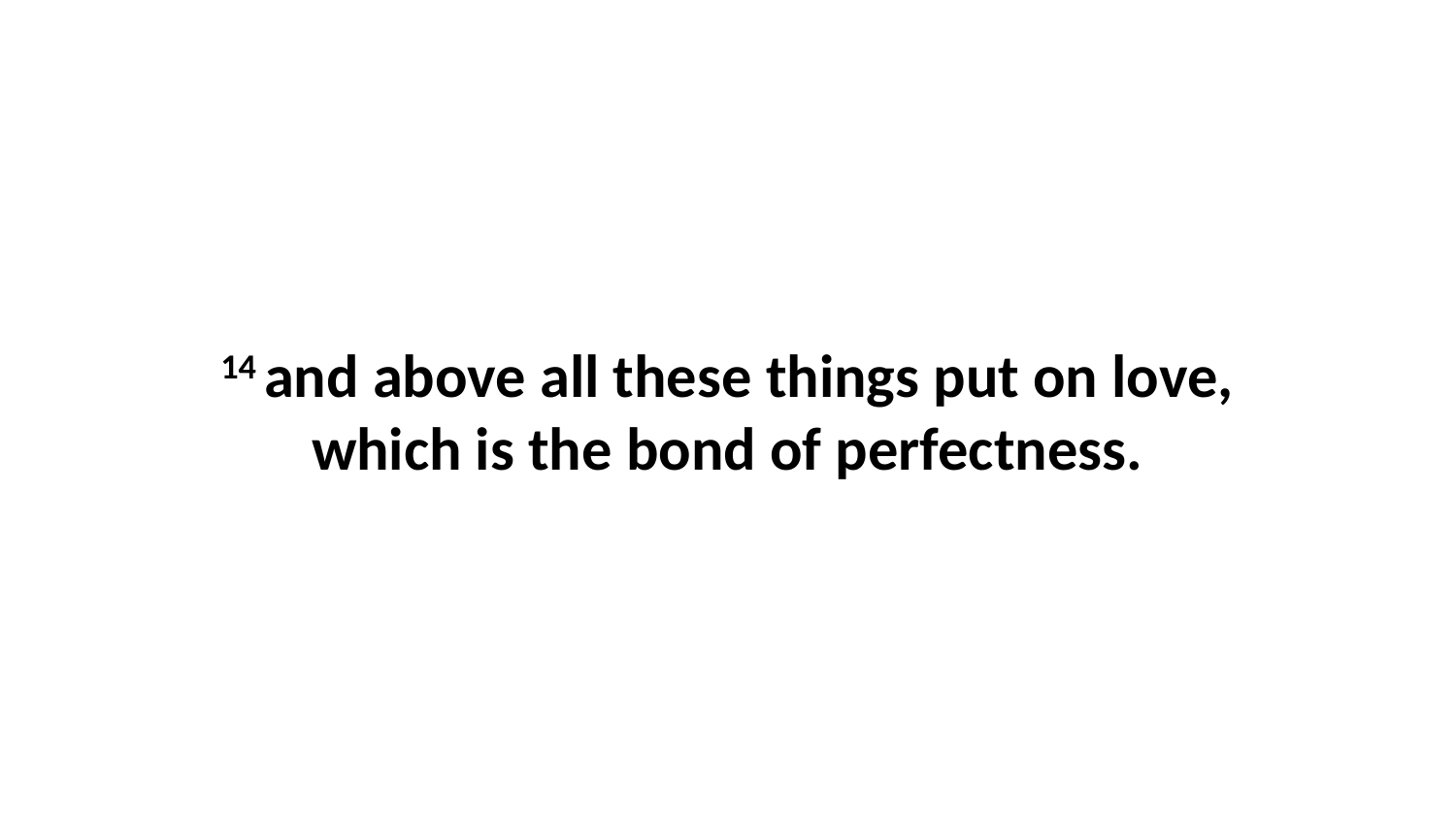

14 and above all these things put on love, which is the bond of perfectness.